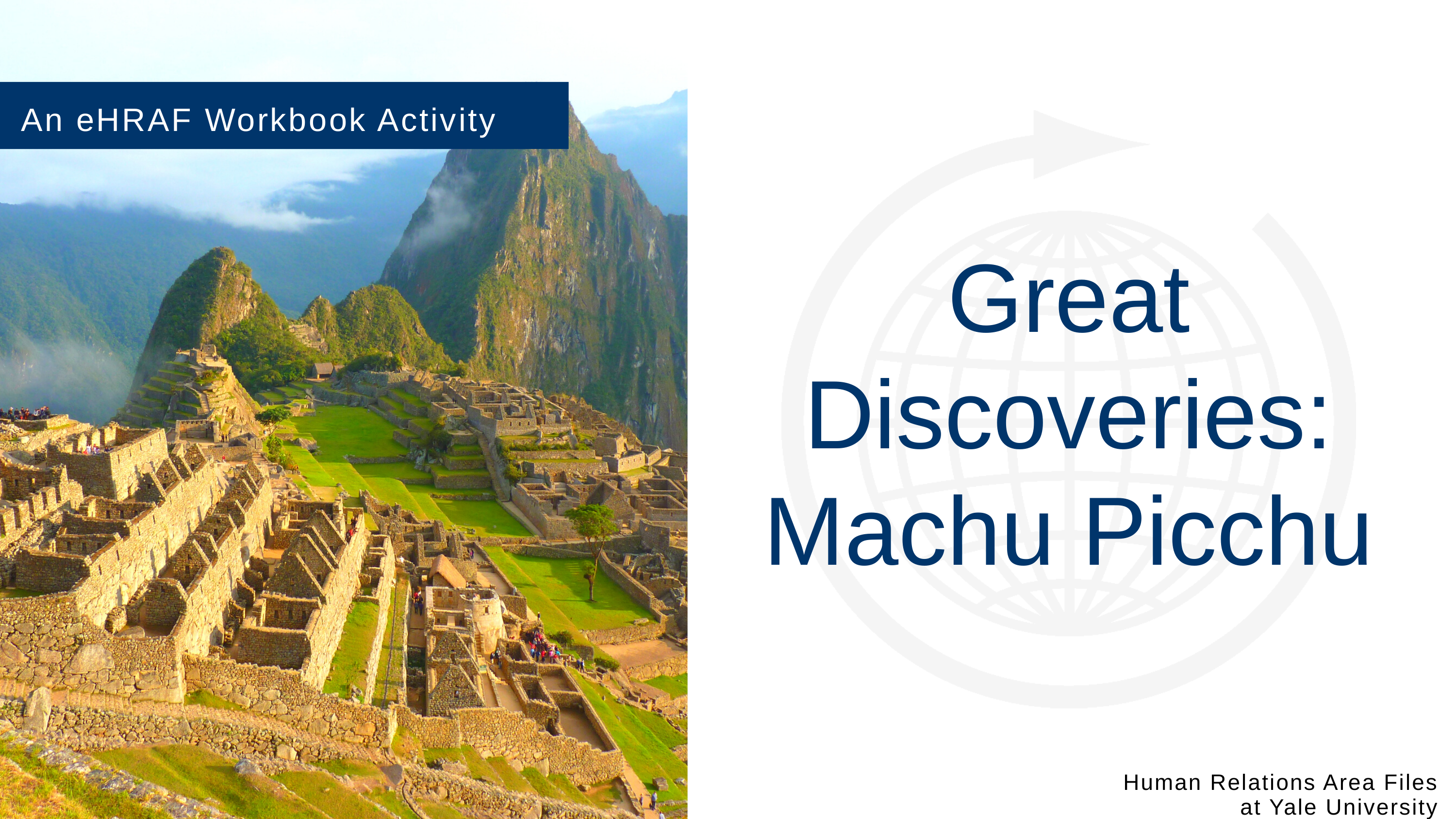

An eHRAF Workbook Activity

Great Discoveries:
Machu Picchu
Human Relations Area Files
 at Yale University